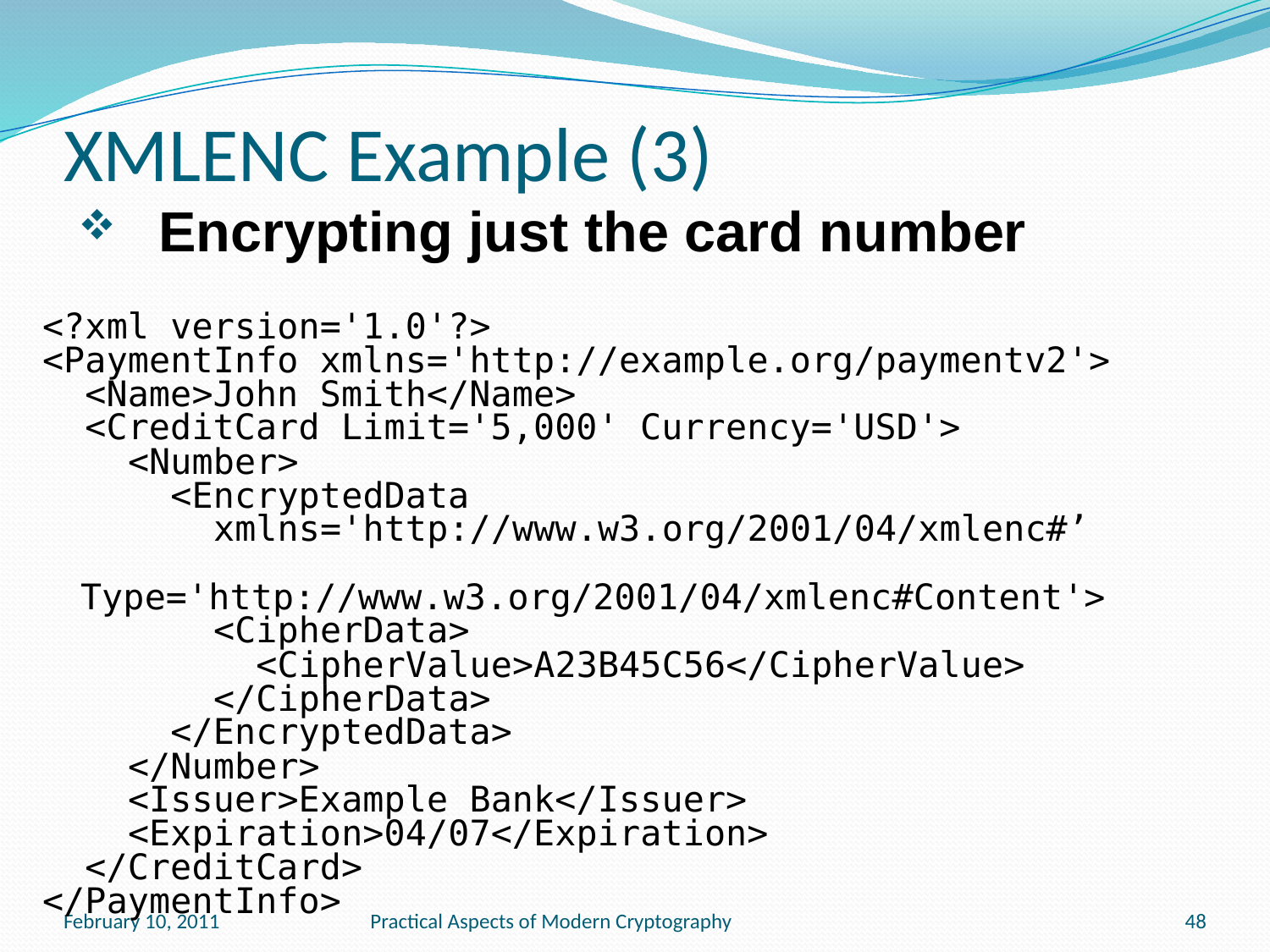

# XMLENC Example (3)
Encrypting just the card number
<?xml version='1.0'?>
<PaymentInfo xmlns='http://example.org/paymentv2'>
  <Name>John Smith</Name>
  <CreditCard Limit='5,000' Currency='USD'>
    <Number>
      <EncryptedData
        xmlns='http://www.w3.org/2001/04/xmlenc#’
        Type='http://www.w3.org/2001/04/xmlenc#Content'>
        <CipherData>
          <CipherValue>A23B45C56</CipherValue>
        </CipherData>
      </EncryptedData>
    </Number>
    <Issuer>Example Bank</Issuer>
    <Expiration>04/07</Expiration>
  </CreditCard>
</PaymentInfo>
February 10, 2011
Practical Aspects of Modern Cryptography
48